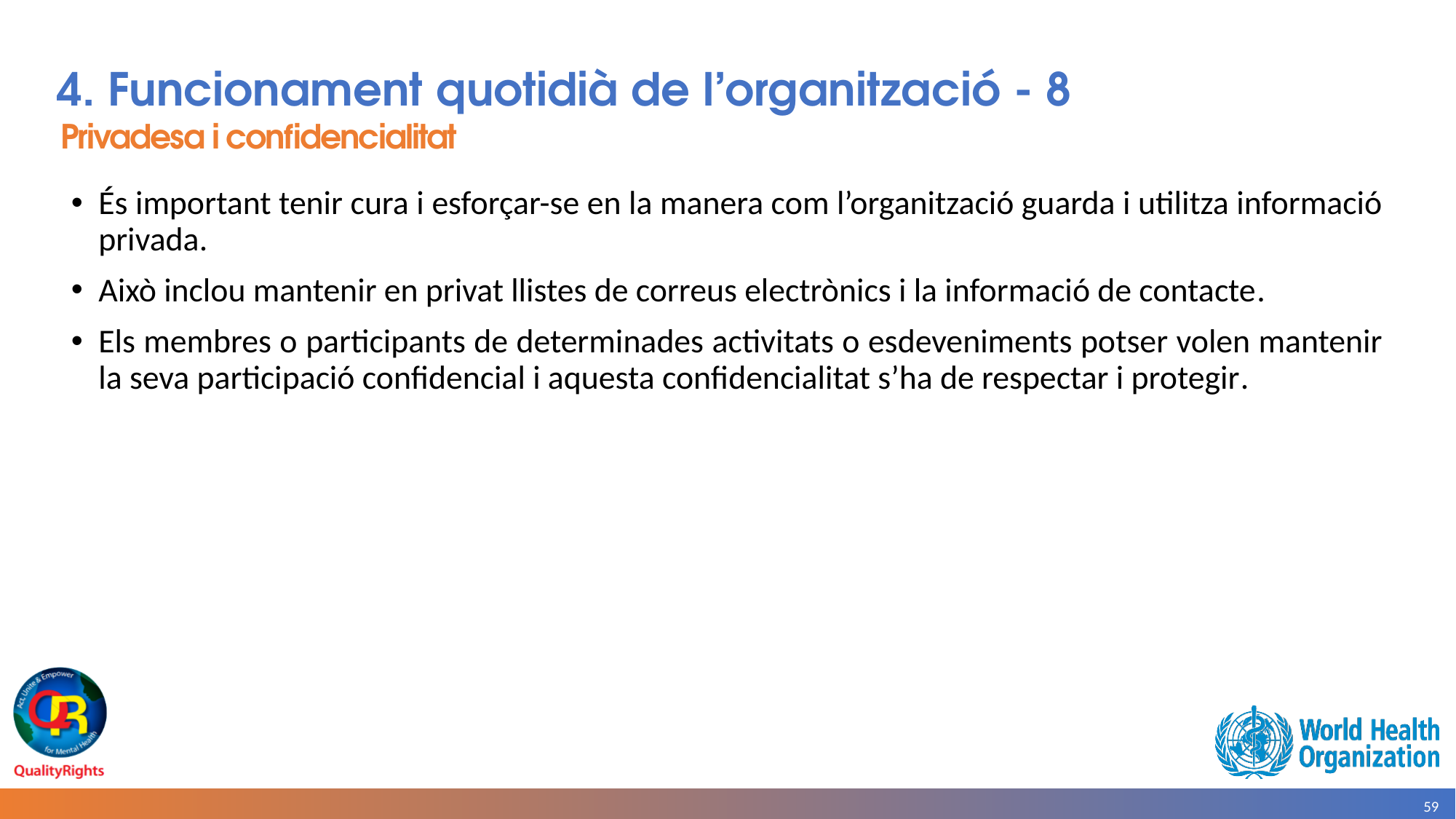

# 4. Funcionament quotidià de l’organització - 8
Privadesa i confidencialitat
És important tenir cura i esforçar-se en la manera com l’organització guarda i utilitza informació privada.
Això inclou mantenir en privat llistes de correus electrònics i la informació de contacte.
Els membres o participants de determinades activitats o esdeveniments potser volen mantenir la seva participació confidencial i aquesta confidencialitat s’ha de respectar i protegir.